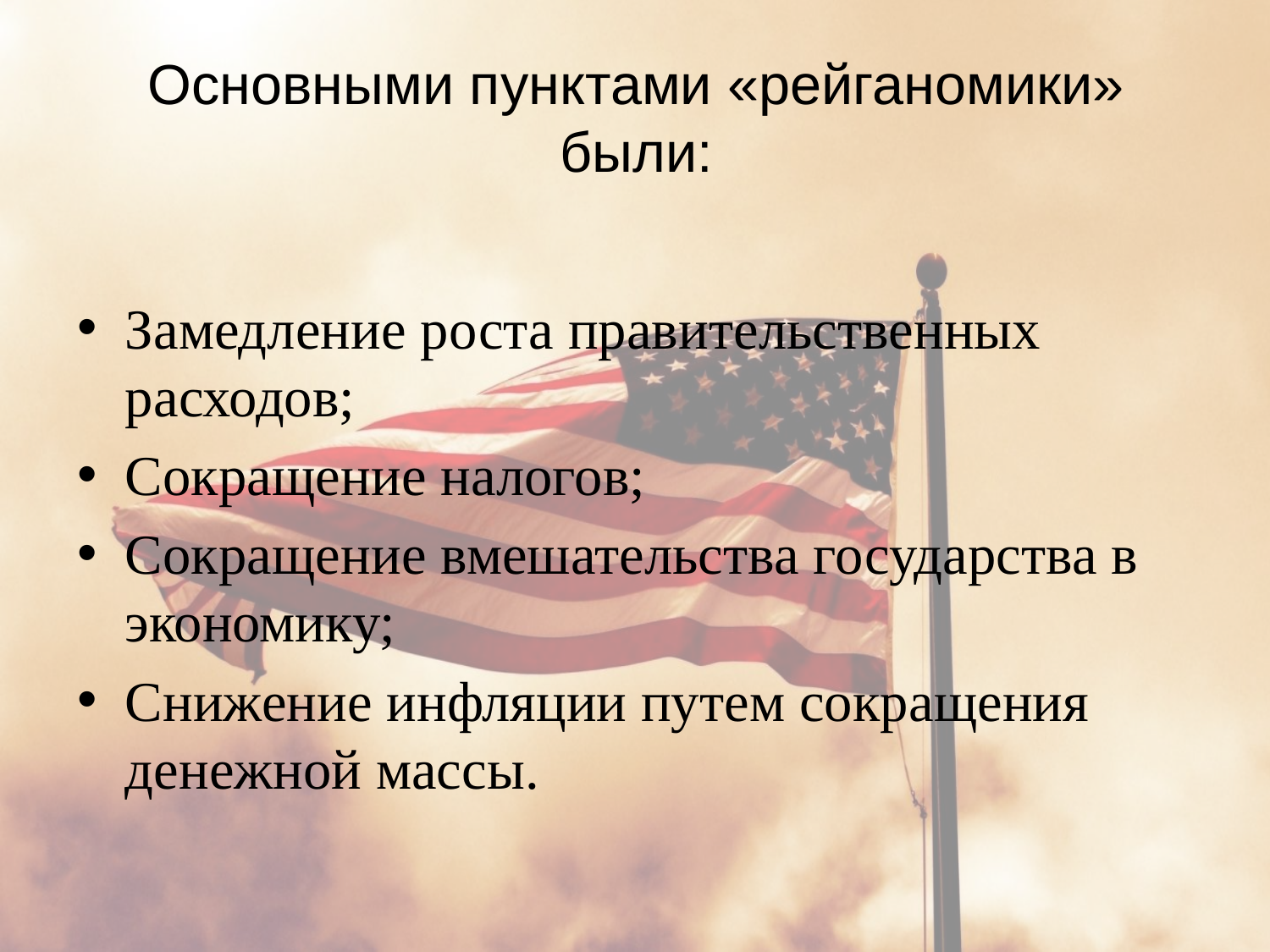

# Основными пунктами «рейганомики» были:
Замедление роста правительственных расходов;
Сокращение налогов;
Сокращение вмешательства государства в экономику;
Снижение инфляции путем сокращения денежной массы.